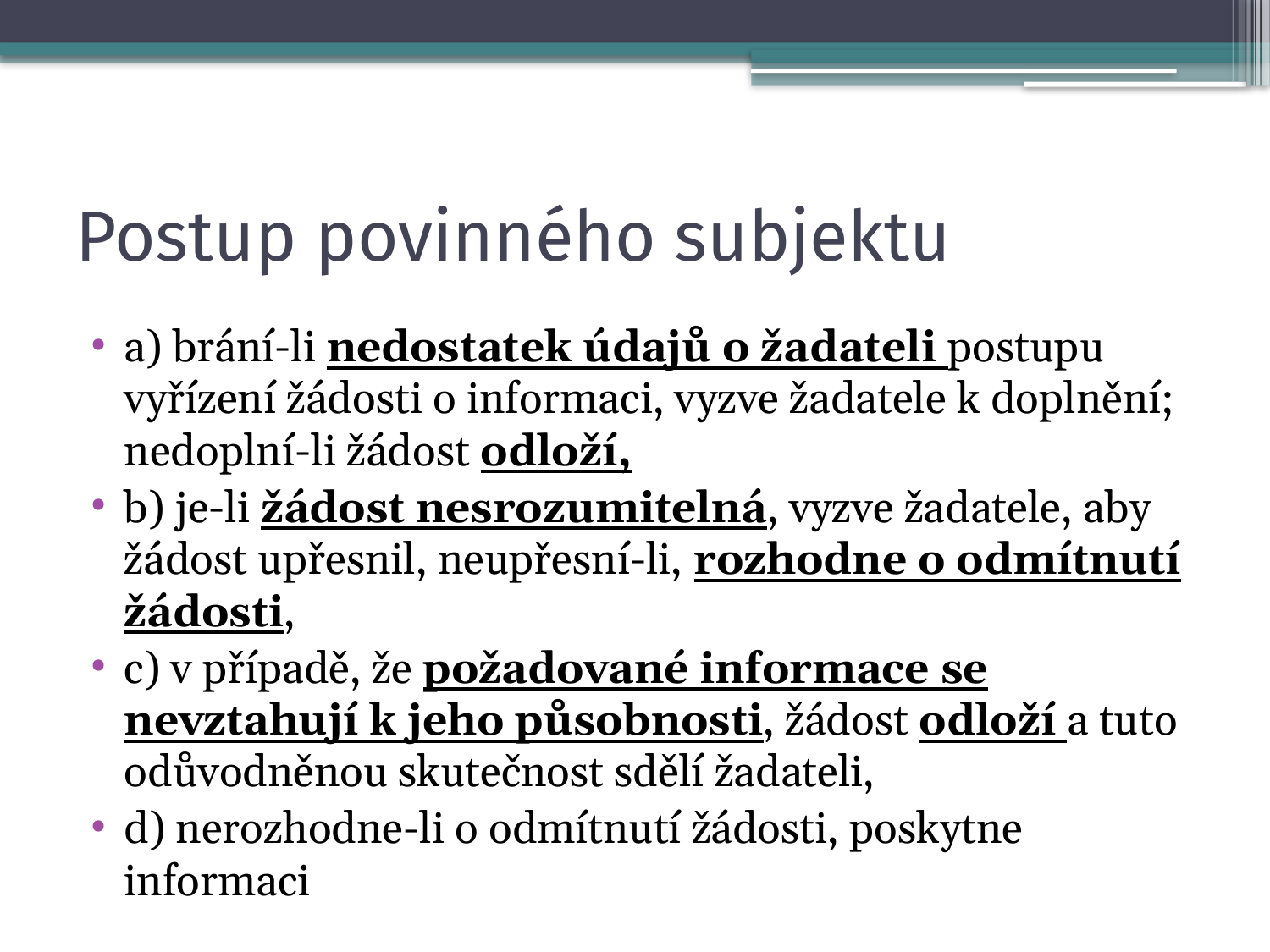

# Postup povinného subjektu
a) brání-li nedostatek údajů o žadateli postupu vyřízení žádosti o informaci, vyzve žadatele k doplnění; nedoplní-li žádost odloží,
b) je-li žádost nesrozumitelná, vyzve žadatele, aby žádost upřesnil, neupřesní-li, rozhodne o odmítnutí žádosti,
c) v případě, že požadované informace se nevztahují k jeho působnosti, žádost odloží a tuto odůvodněnou skutečnost sdělí žadateli,
d) nerozhodne-li o odmítnutí žádosti, poskytne informaci